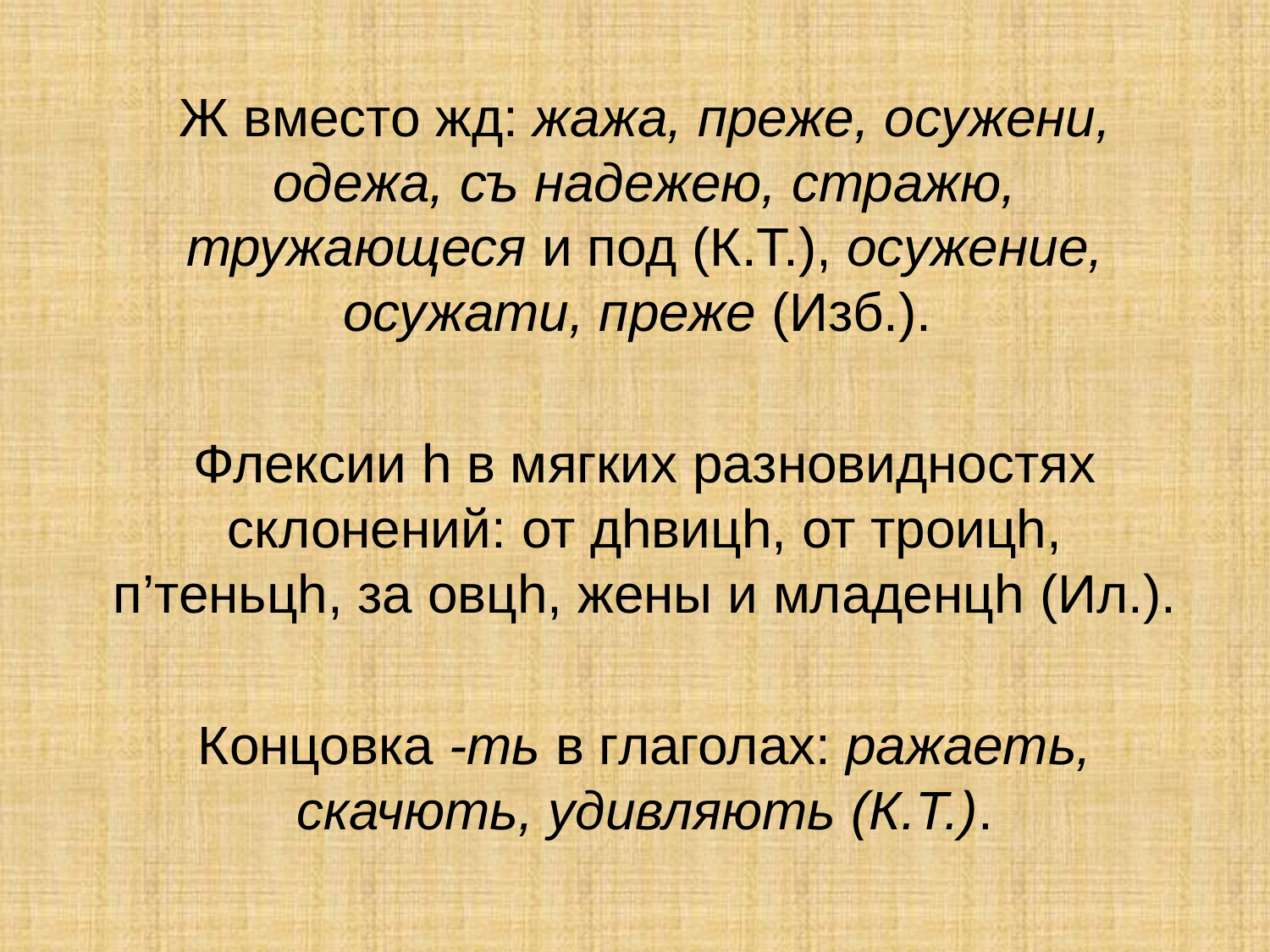

Ж вместо жд: жажа, преже, осужени, одежа, съ надежею, стражю, тружающеся и под (К.Т.), осужение, осужати, преже (Изб.).

Флексии h в мягких разновидностях склонений: от дhвицh, от троицh, п’теньцh, за овцh, жены и младенцh (Ил.).

Концовка -ть в глаголах: ражаеть, скачють, удивляють (К.Т.).